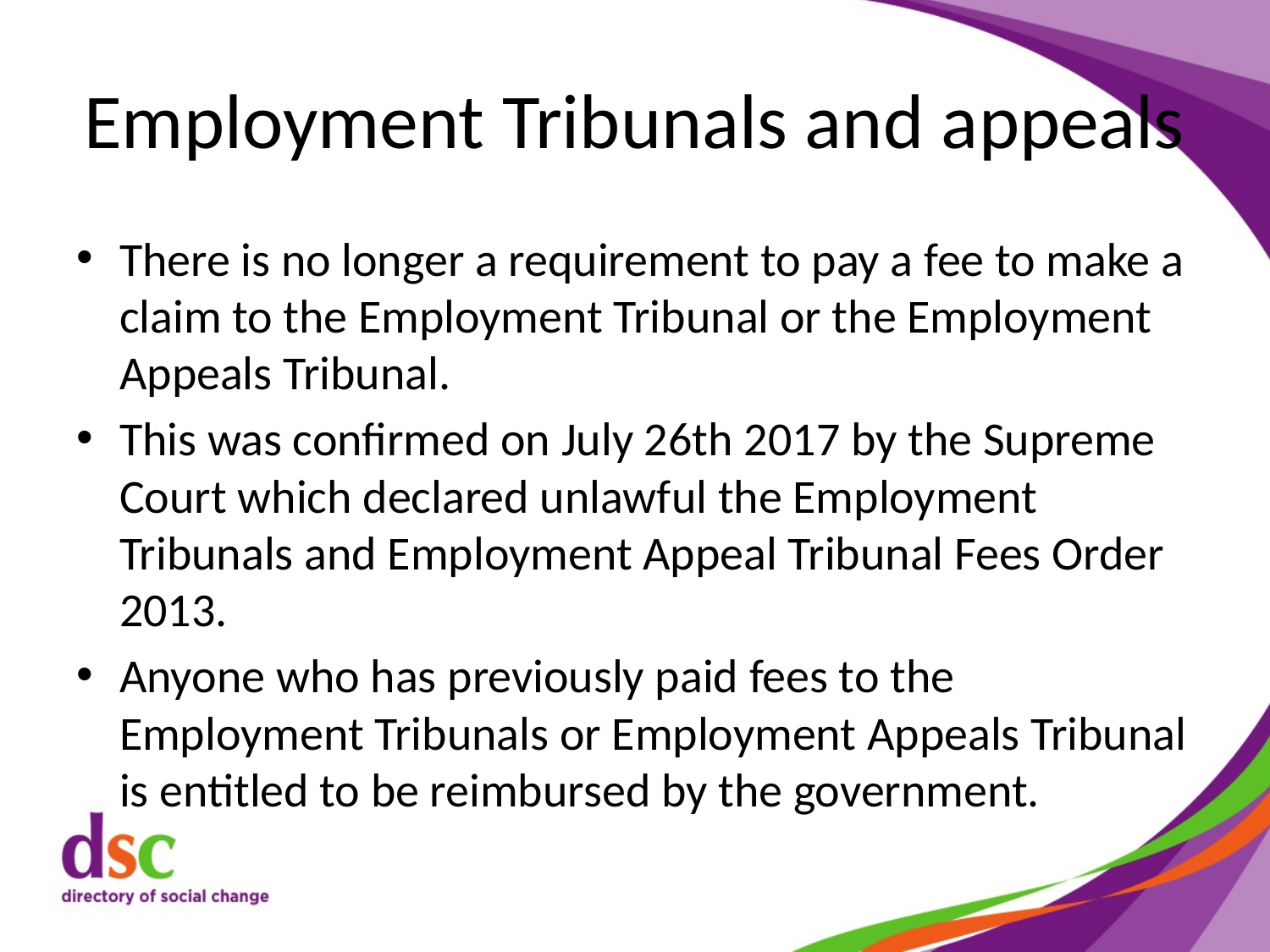

# Employment Tribunals and appeals
There is no longer a requirement to pay a fee to make a claim to the Employment Tribunal or the Employment Appeals Tribunal.
This was confirmed on July 26th 2017 by the Supreme Court which declared unlawful the Employment Tribunals and Employment Appeal Tribunal Fees Order 2013.
Anyone who has previously paid fees to the Employment Tribunals or Employment Appeals Tribunal is entitled to be reimbursed by the government.